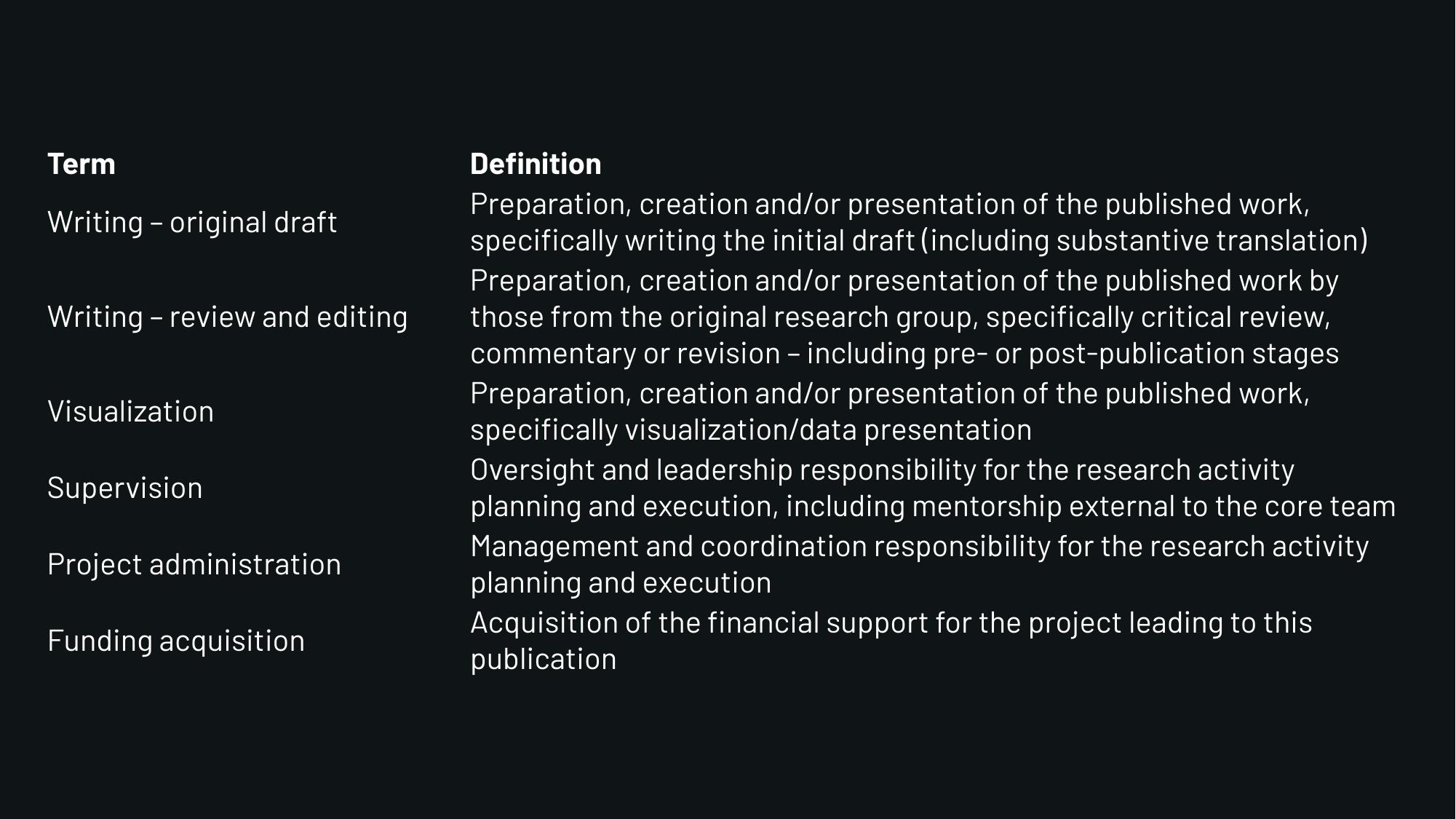

| Term | Definition |
| --- | --- |
| Writing – original draft | Preparation, creation and/or presentation of the published work, specifically writing the initial draft (including substantive translation) |
| Writing – review and editing | Preparation, creation and/or presentation of the published work by those from the original research group, specifically critical review, commentary or revision – including pre- or post-publication stages |
| Visualization | Preparation, creation and/or presentation of the published work, specifically visualization/data presentation |
| Supervision | Oversight and leadership responsibility for the research activity planning and execution, including mentorship external to the core team |
| Project administration | Management and coordination responsibility for the research activity planning and execution |
| Funding acquisition | Acquisition of the financial support for the project leading to this publication |